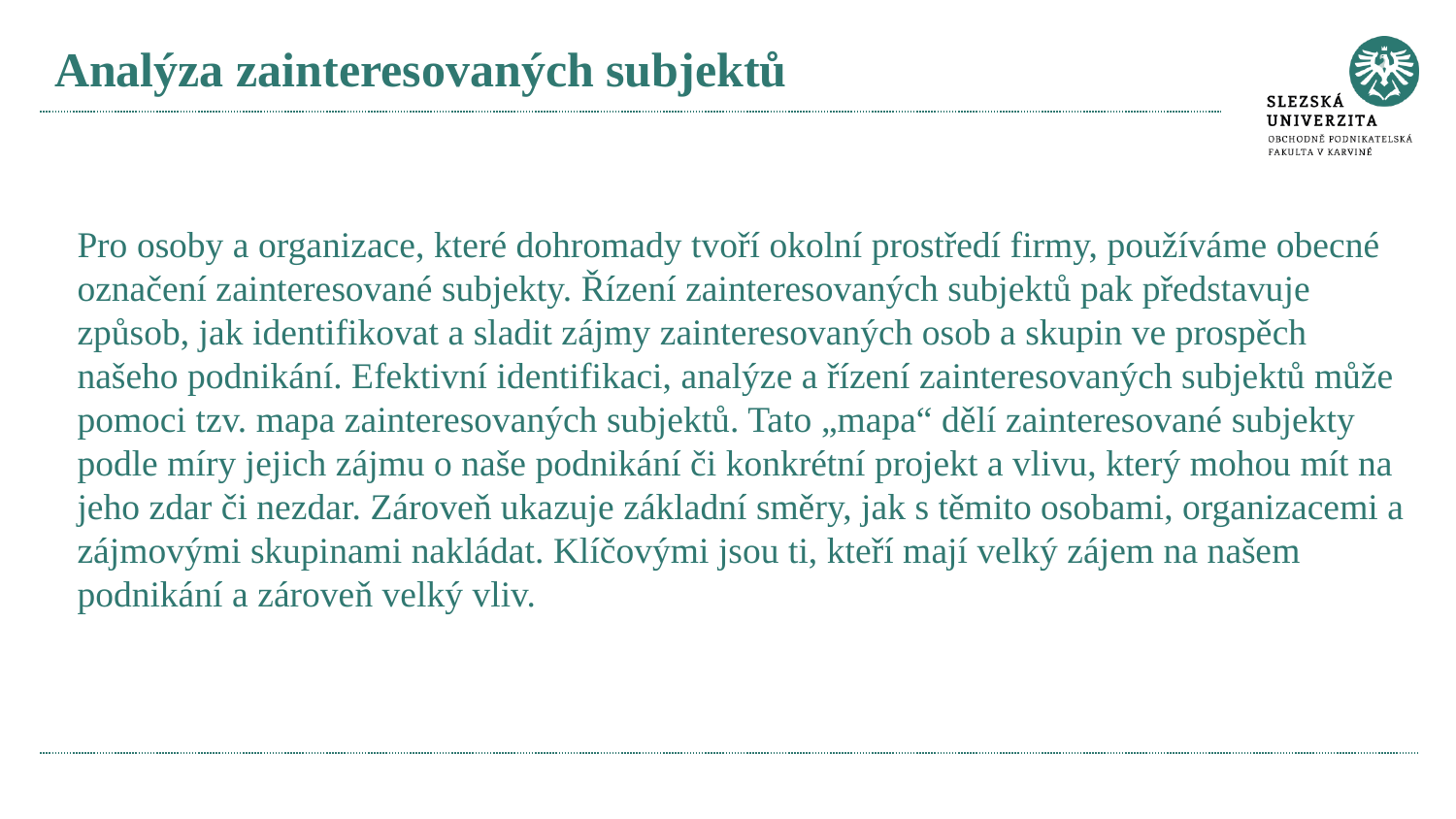

# Analýza zainteresovaných subjektů
Pro osoby a organizace, které dohromady tvoří okolní prostředí firmy, používáme obecné označení zainteresované subjekty. Řízení zainteresovaných subjektů pak představuje způsob, jak identifikovat a sladit zájmy zainteresovaných osob a skupin ve prospěch našeho podnikání. Efektivní identifikaci, analýze a řízení zainteresovaných subjektů může pomoci tzv. mapa zainteresovaných subjektů. Tato „mapa“ dělí zainteresované subjekty podle míry jejich zájmu o naše podnikání či konkrétní projekt a vlivu, který mohou mít na jeho zdar či nezdar. Zároveň ukazuje základní směry, jak s těmito osobami, organizacemi a zájmovými skupinami nakládat. Klíčovými jsou ti, kteří mají velký zájem na našem podnikání a zároveň velký vliv.